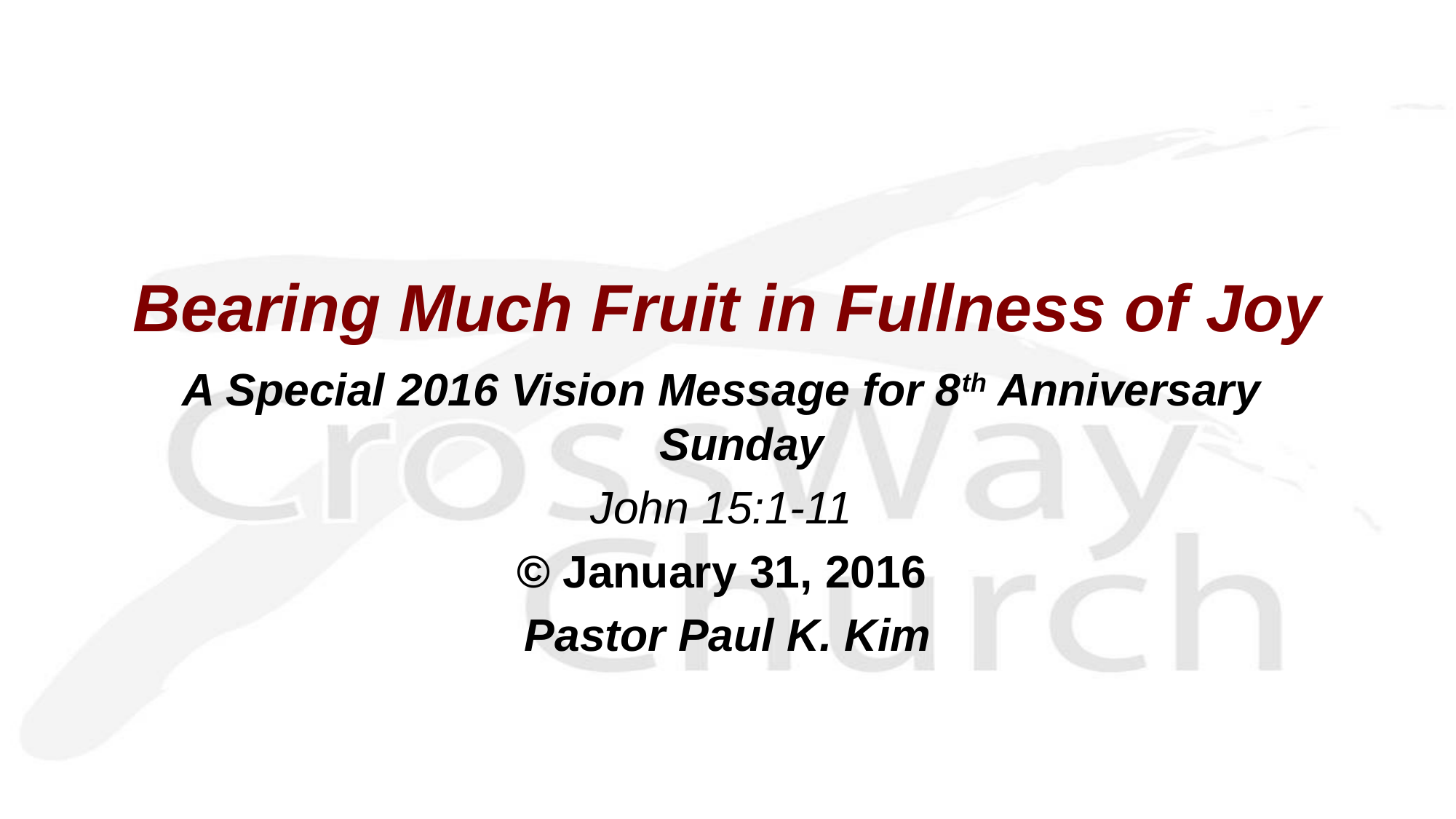

Bearing Much Fruit in Fullness of Joy
A Special 2016 Vision Message for 8th Anniversary Sunday
John 15:1-11
© January 31, 2016
 Pastor Paul K. Kim